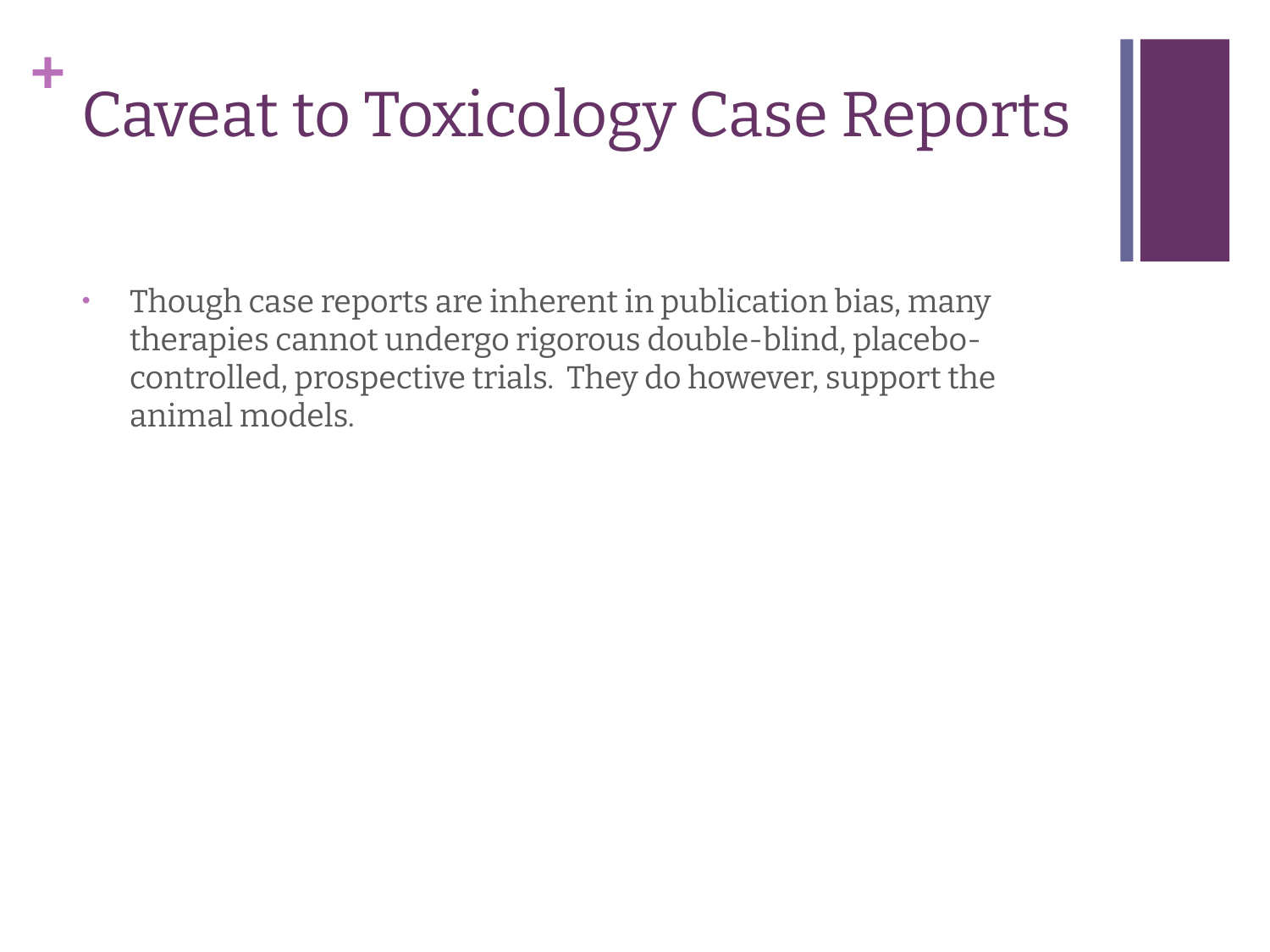

# Caveat to Toxicology Case Reports
Though case reports are inherent in publication bias, many therapies cannot undergo rigorous double-blind, placebo-controlled, prospective trials.  They do however, support the animal models.